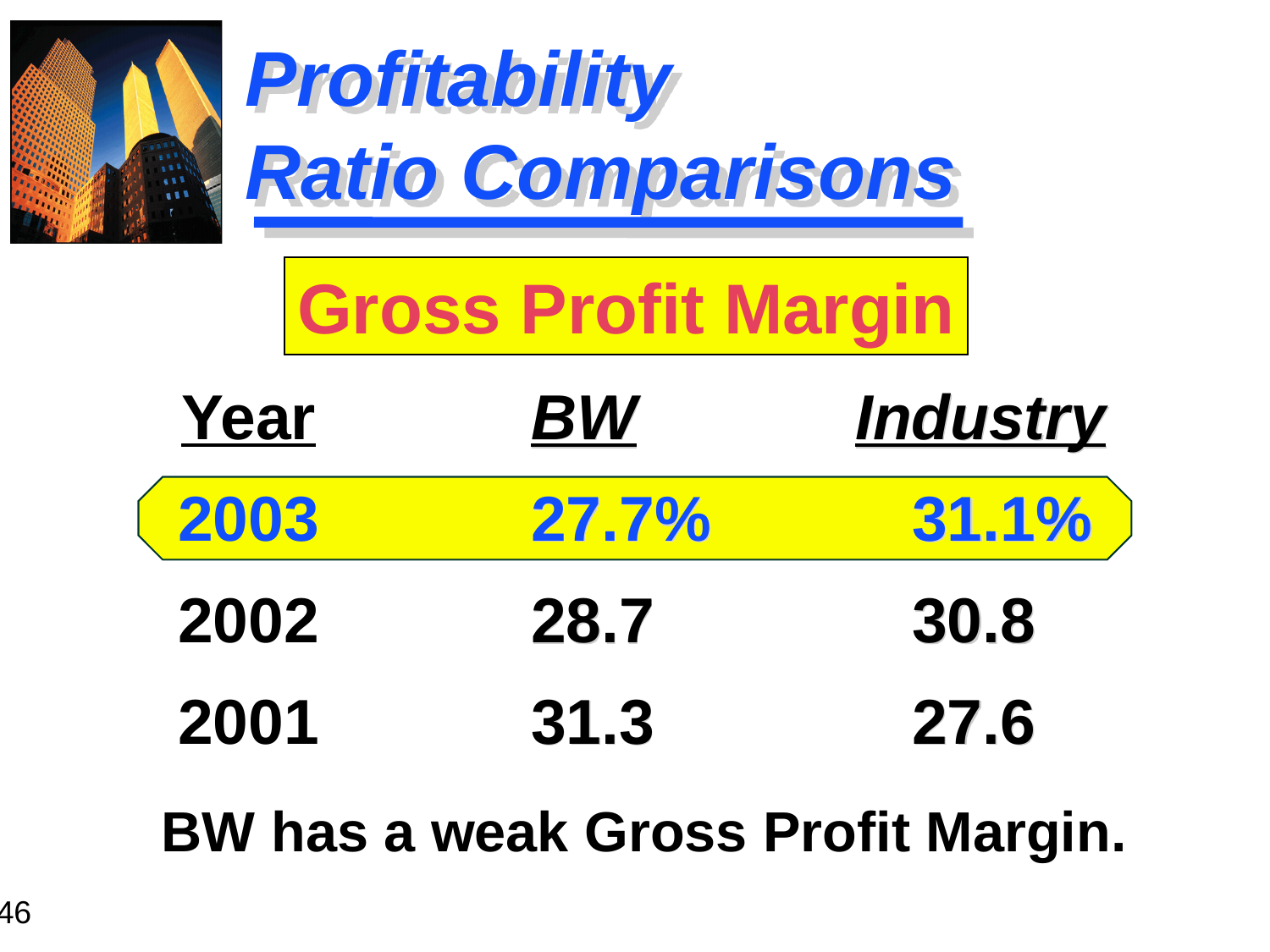

# Profitability Ratio Comparisons

Gross Profit Margin
Year
2003
2002
2001
BW		    Industry
27.7%		31.1%
28.7			30.8
31.3			27.6

BW has a weak Gross Profit Margin.